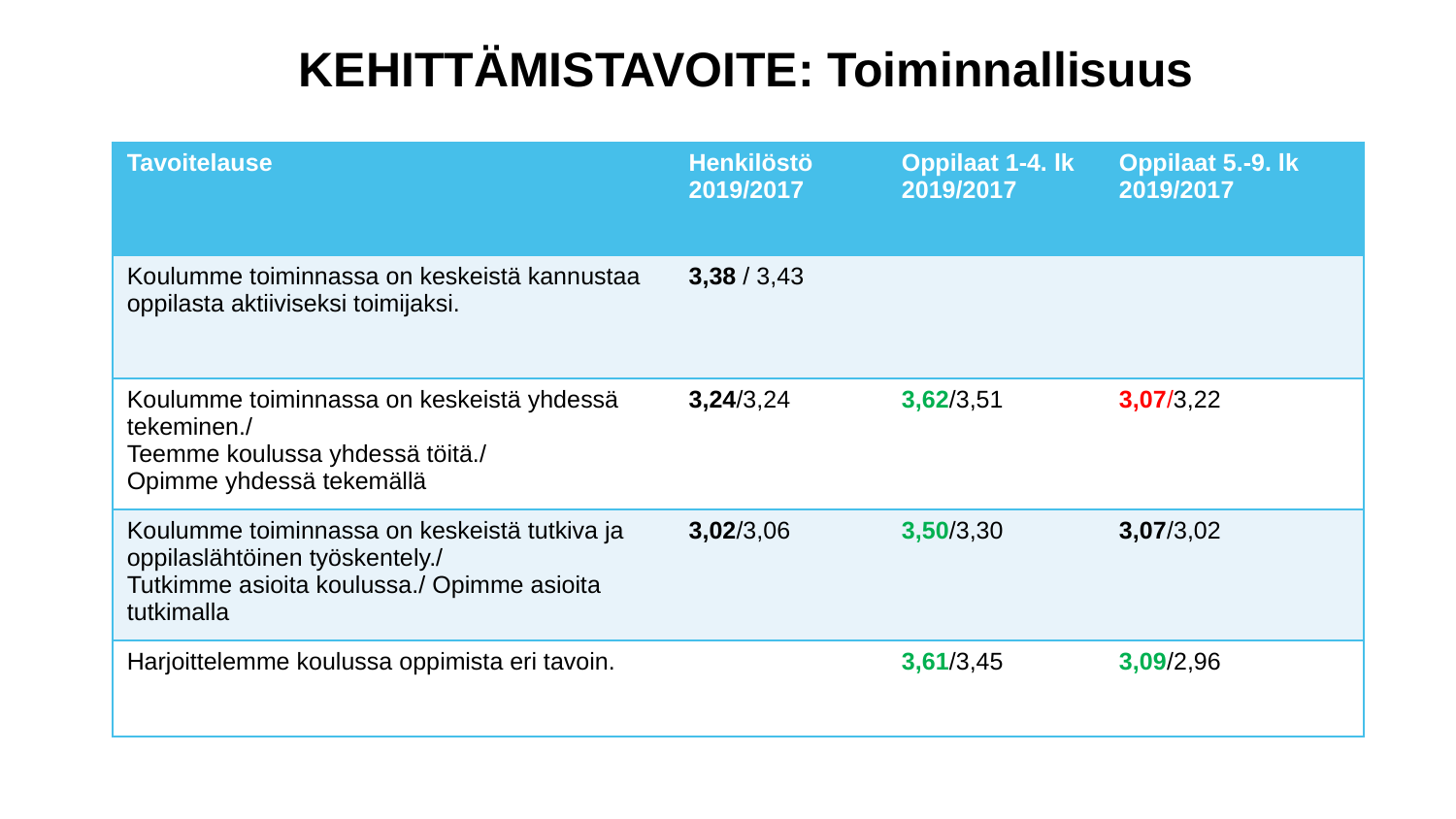

KEHITTÄMISTAVOITE: Toiminnallisuus
#
| Tavoitelause | Henkilöstö 2019/2017 | Oppilaat 1-4. lk 2019/2017 | Oppilaat 5.-9. lk 2019/2017 |
| --- | --- | --- | --- |
| Koulumme toiminnassa on keskeistä kannustaa oppilasta aktiiviseksi toimijaksi. | 3,38 / 3,43 |  |  |
| Koulumme toiminnassa on keskeistä yhdessä tekeminen./ Teemme koulussa yhdessä töitä./ Opimme yhdessä tekemällä | 3,24/3,24 | 3,62/3,51 | 3,07/3,22 |
| Koulumme toiminnassa on keskeistä tutkiva ja oppilaslähtöinen työskentely./ Tutkimme asioita koulussa./ Opimme asioita tutkimalla | 3,02/3,06 | 3,50/3,30 | 3,07/3,02 |
| Harjoittelemme koulussa oppimista eri tavoin. |  | 3,61/3,45 | 3,09/2,96 |